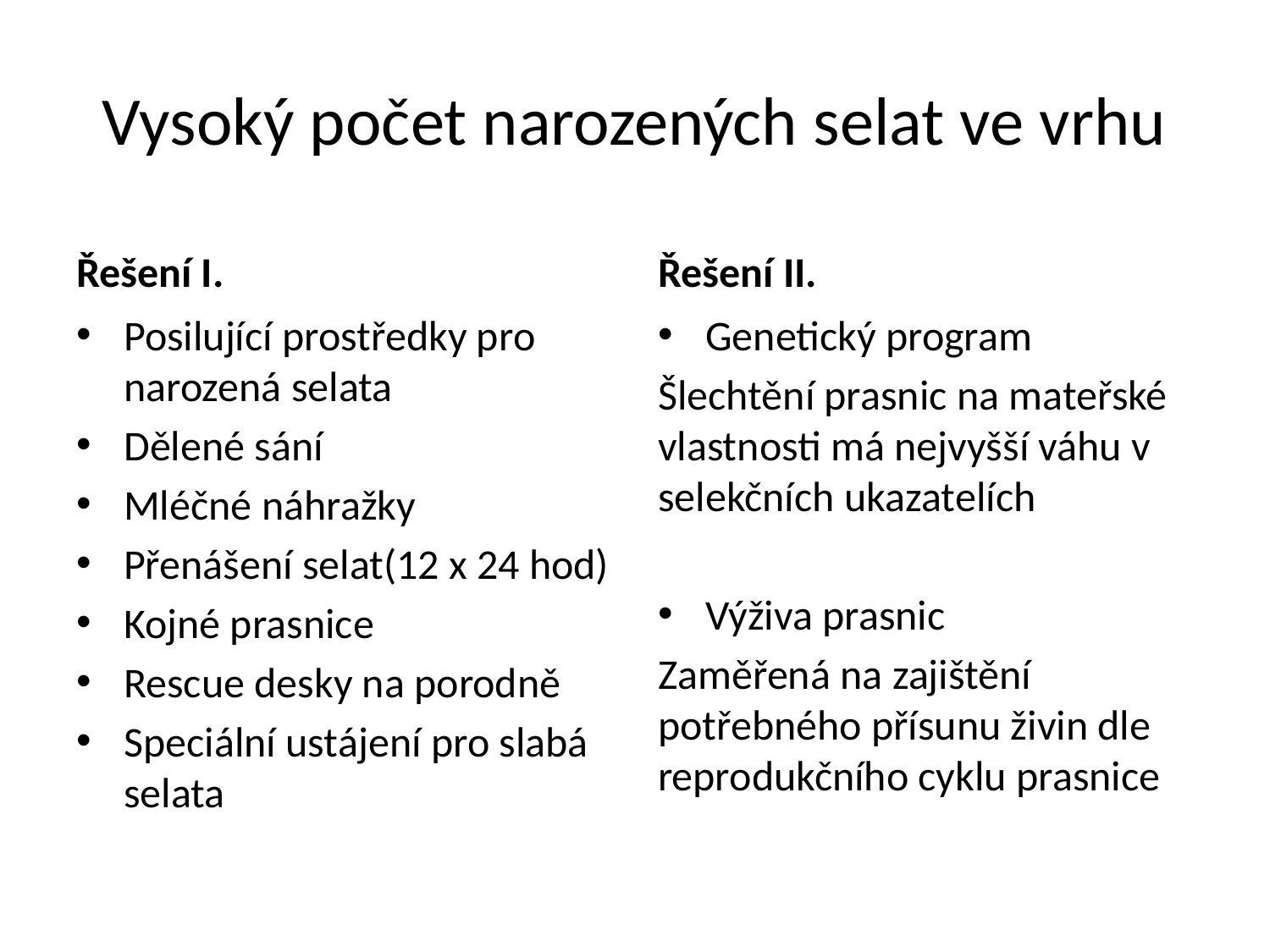

# Vysoký počet narozených selat ve vrhu
Řešení I.
Řešení II.
Posilující prostředky pro narozená selata
Dělené sání
Mléčné náhražky
Přenášení selat(12 x 24 hod)
Kojné prasnice
Rescue desky na porodně
Speciální ustájení pro slabá selata
Genetický program
Šlechtění prasnic na mateřské vlastnosti má nejvyšší váhu v selekčních ukazatelích

Výživa prasnic
Zaměřená na zajištění potřebného přísunu živin dle reprodukčního cyklu prasnice